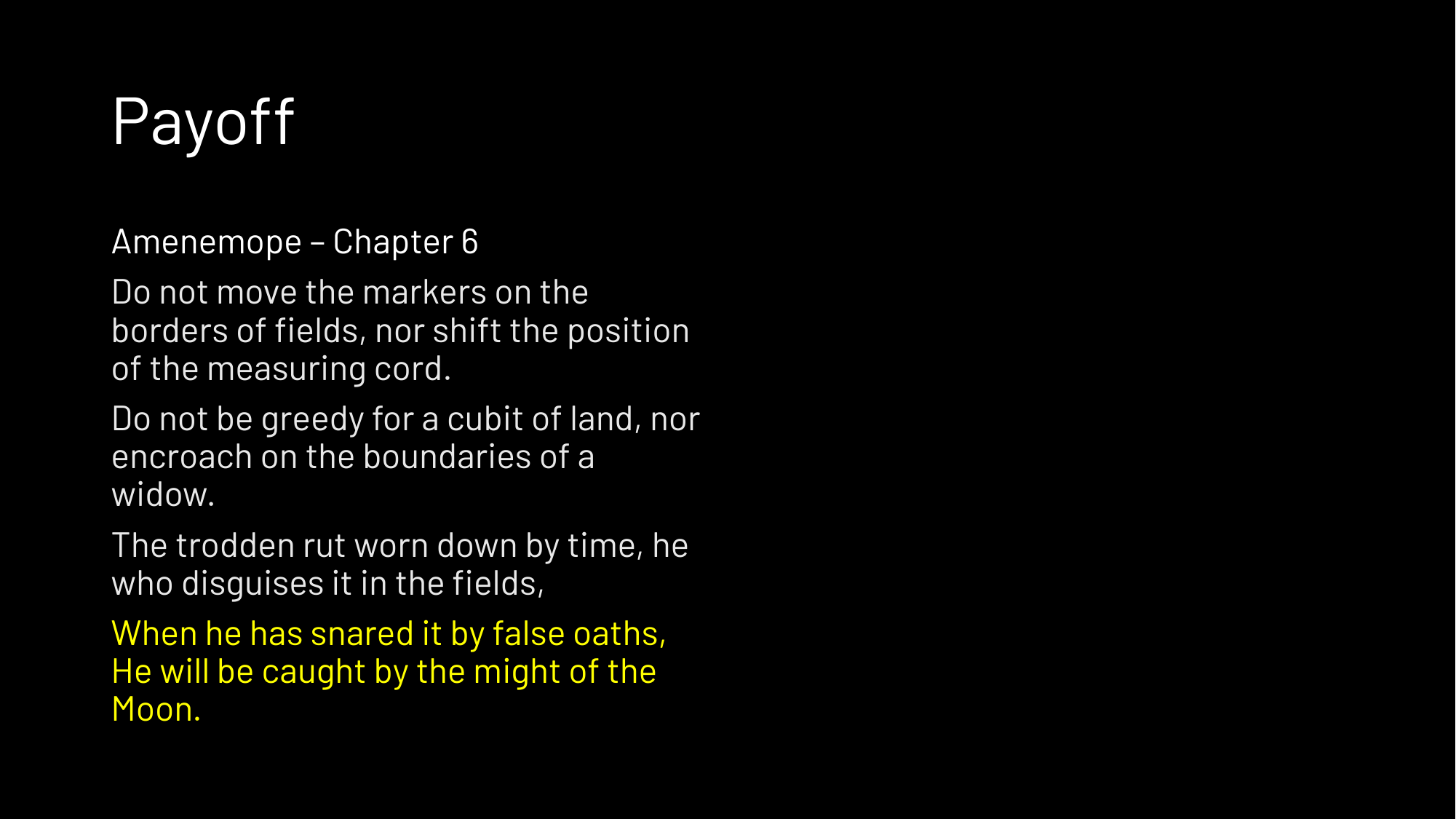

# Payoff
Amenemope – Chapter 6
Do not move the markers on the borders of fields, nor shift the position of the measuring cord.
Do not be greedy for a cubit of land, nor encroach on the boundaries of a widow.
The trodden rut worn down by time, he who disguises it in the fields,
When he has snared it by false oaths, He will be caught by the might of the Moon.